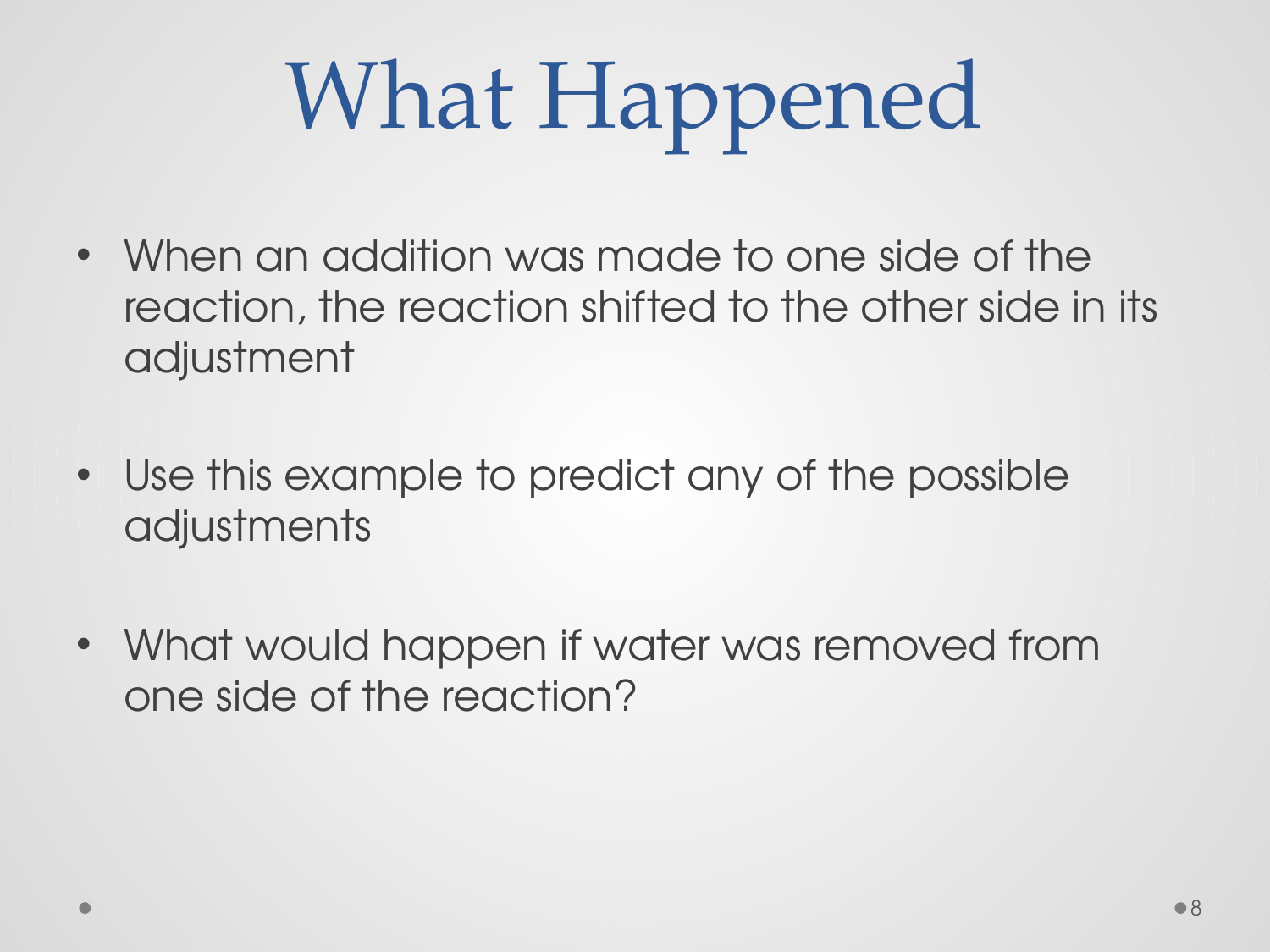

# What Happened
When an addition was made to one side of the reaction, the reaction shifted to the other side in its adjustment

Use this example to predict any of the possible adjustments

What would happen if water was removed from one side of the reaction?
8